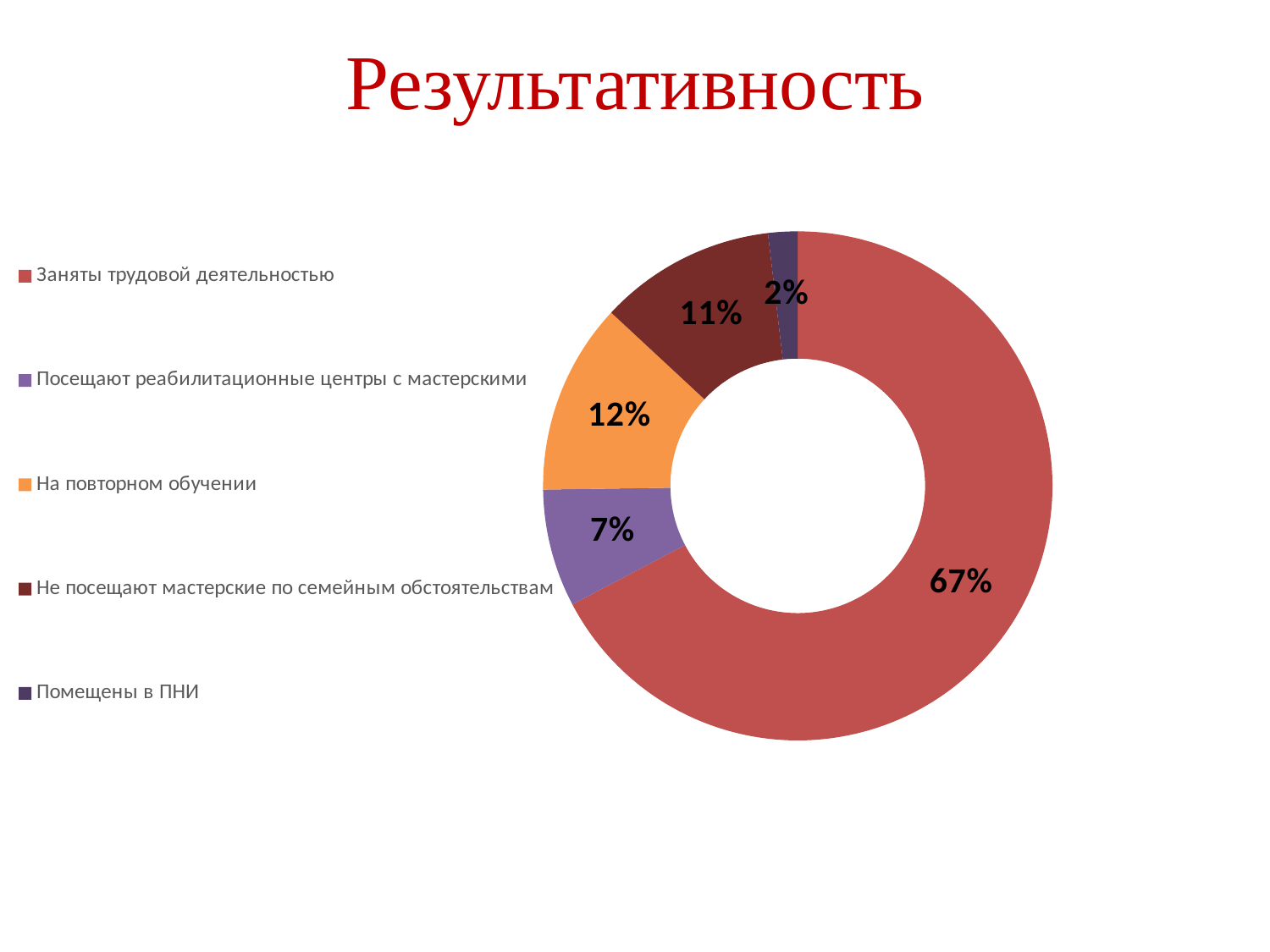

# Результативность

### Chart

| Category | Столбец1 |
|---|---|
| Заняты трудовой деятельностью | 72.0 |
| Посещают реабилитационные центры с мастерскими | 8.0 |
| На повторном обучении | 13.0 |
| Не посещают мастерские по семейным обстоятельствам | 12.0 |
| Помещены в ПНИ | 2.0 |